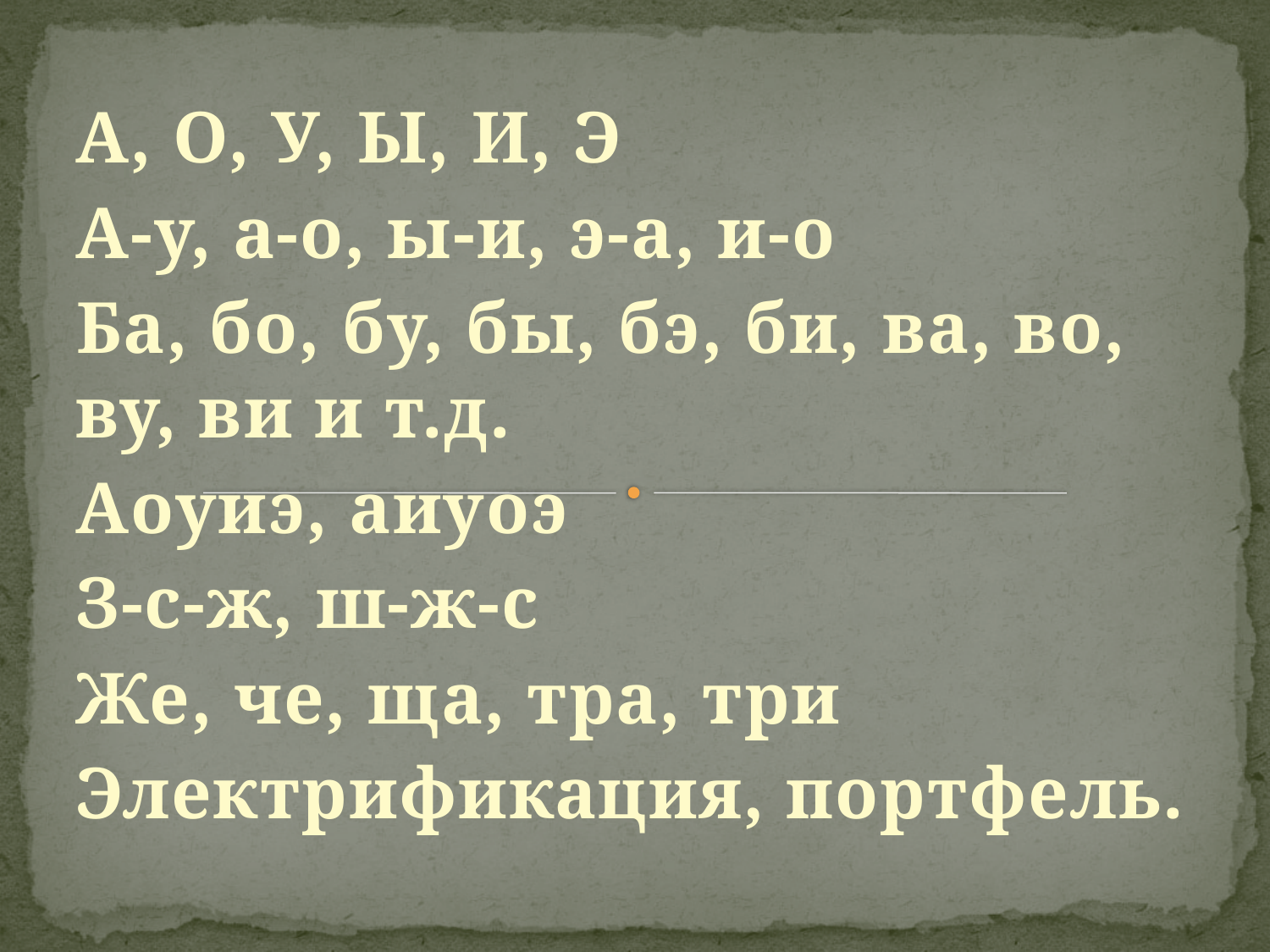

А, О, У, Ы, И, Э
А-у, а-о, ы-и, э-а, и-о
Ба, бо, бу, бы, бэ, би, ва, во, ву, ви и т.д.
Аоуиэ, аиуоэ
З-с-ж, ш-ж-с
Же, че, ща, тра, три
Электрификация, портфель.
#